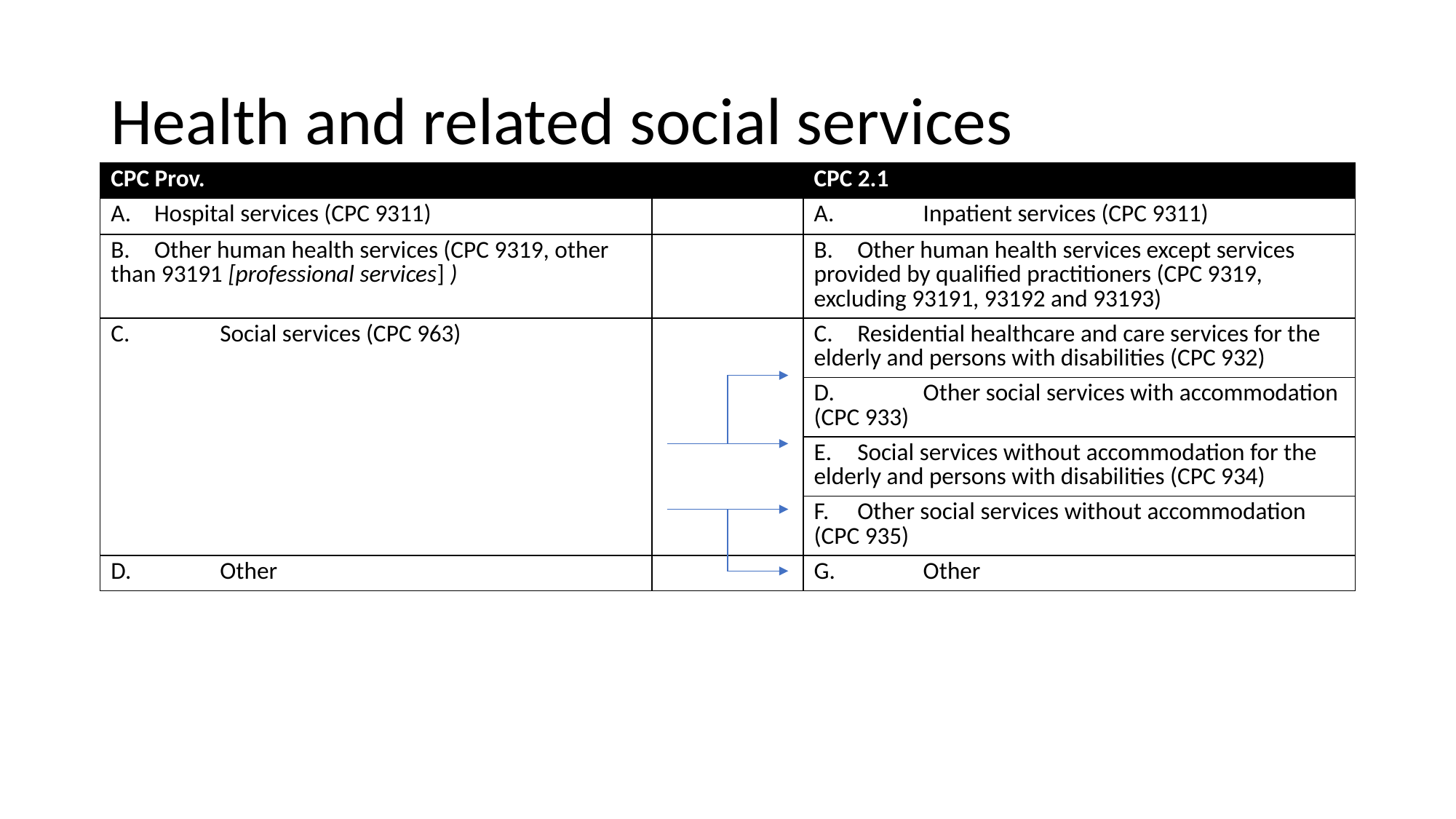

# Health and related social services
| CPC Prov. |  | CPC 2.1 |
| --- | --- | --- |
| A. Hospital services (CPC 9311) |  | A. Inpatient services (CPC 9311) |
| B. Other human health services (CPC 9319, other than 93191 [professional services] ) |  | B. Other human health services except services provided by qualified practitioners (CPC 9319, excluding 93191, 93192 and 93193) |
| C. Social services (CPC 963) |  | C. Residential healthcare and care services for the elderly and persons with disabilities (CPC 932) |
|  |  | D. Other social services with accommodation (CPC 933) |
| D. Other |  | E. Social services without accommodation for the elderly and persons with disabilities (CPC 934) |
|  |  | F. Other social services without accommodation (CPC 935) |
| D. Other |  | G. Other |